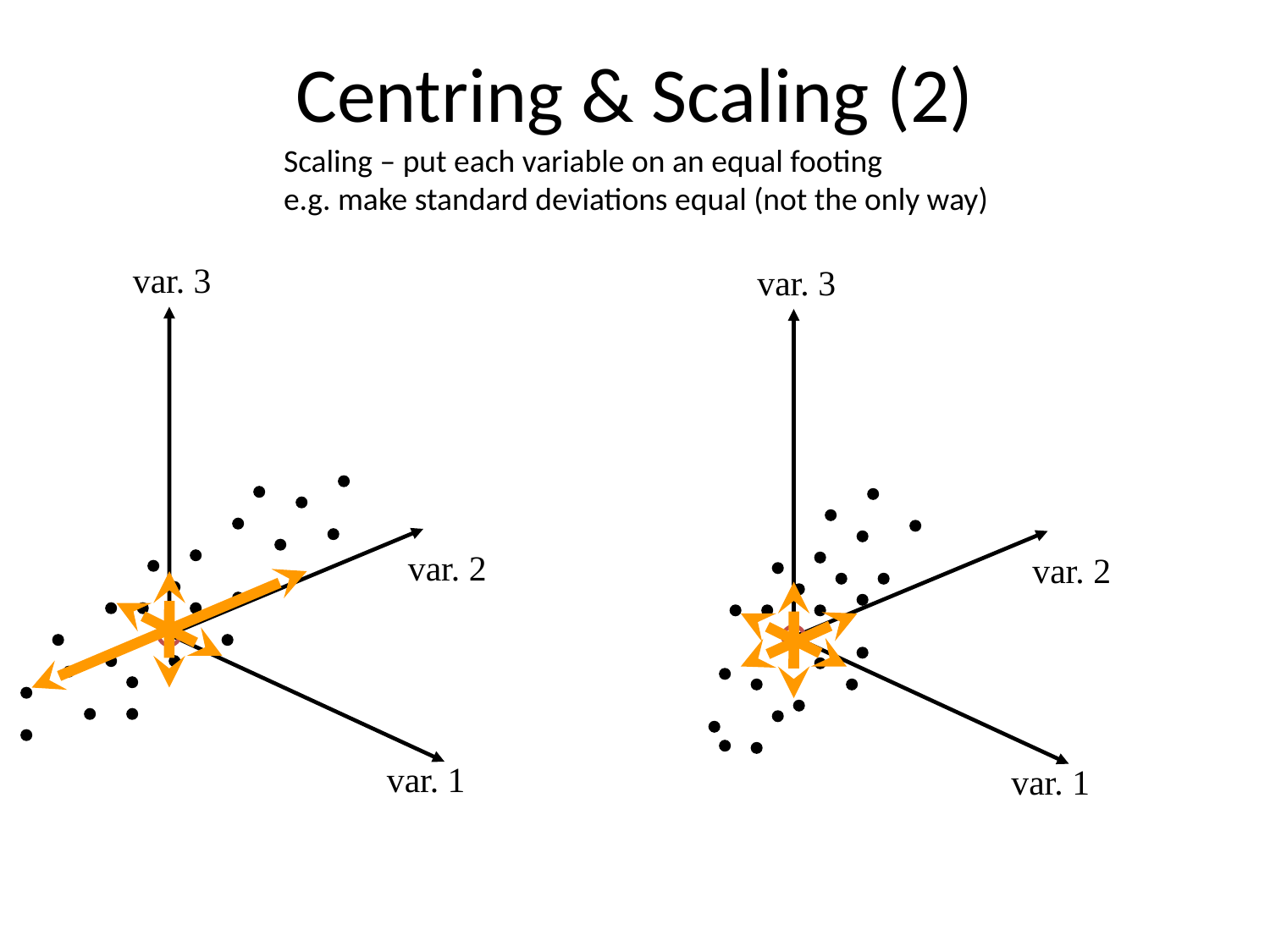

# Centring & Scaling (2)
Scaling – put each variable on an equal footing
e.g. make standard deviations equal (not the only way)
var. 3
var. 3

var. 2
var. 2

var. 1
var. 1